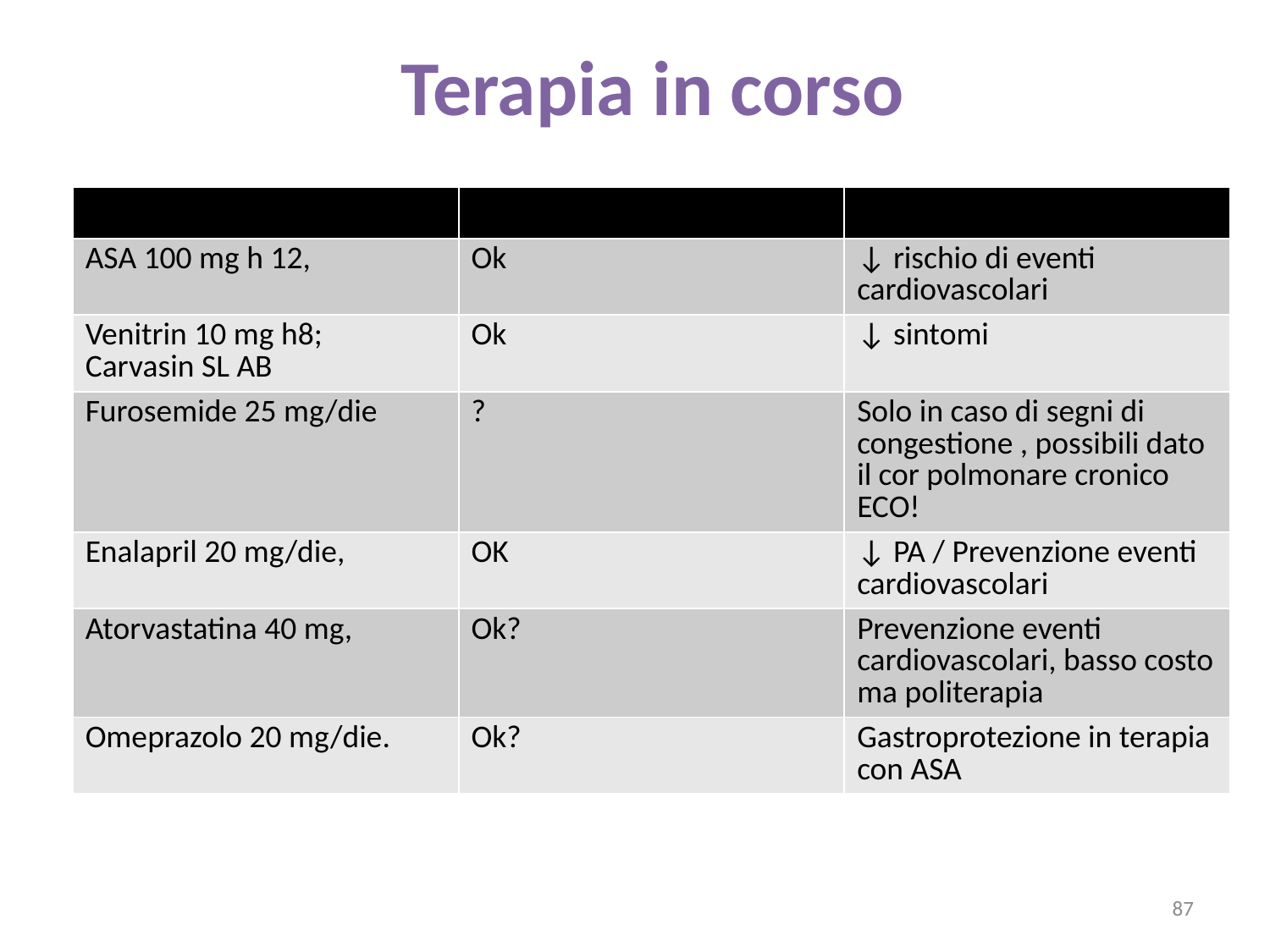

# Terapia in corso

|  |  |  |
| --- | --- | --- |
| ASA 100 mg h 12, | Ok | ↓ rischio di eventi cardiovascolari |
| Venitrin 10 mg h8; Carvasin SL AB | Ok | ↓ sintomi |
| Furosemide 25 mg/die | ? | Solo in caso di segni di congestione , possibili dato il cor polmonare cronico ECO! |
| Enalapril 20 mg/die, | OK | ↓ PA / Prevenzione eventi cardiovascolari |
| Atorvastatina 40 mg, | Ok? | Prevenzione eventi cardiovascolari, basso costo ma politerapia |
| Omeprazolo 20 mg/die. | Ok? | Gastroprotezione in terapia con ASA |
87